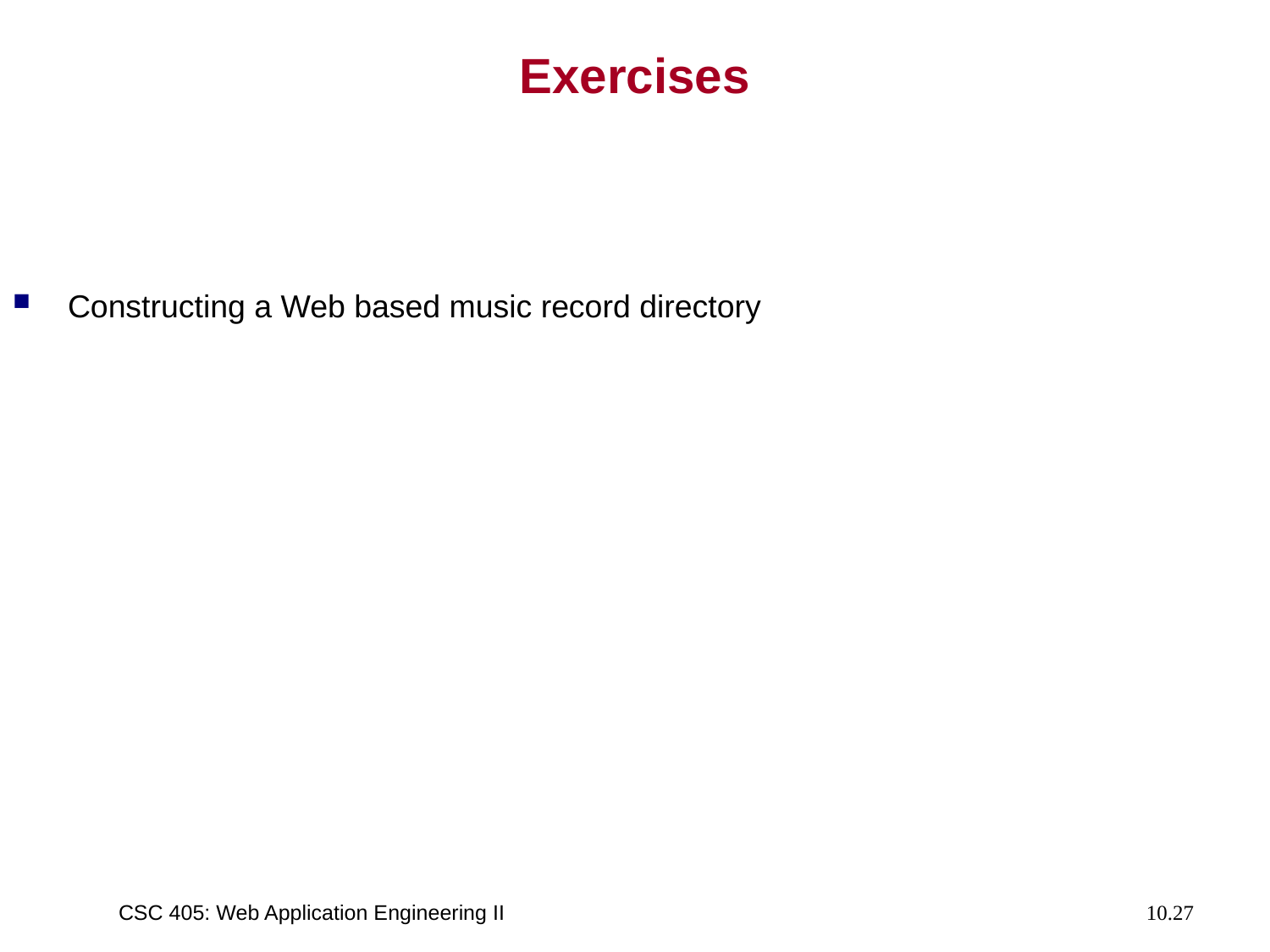

# Exercises

Constructing a Web based music record directory
CSC 405: Web Application Engineering II
10.27